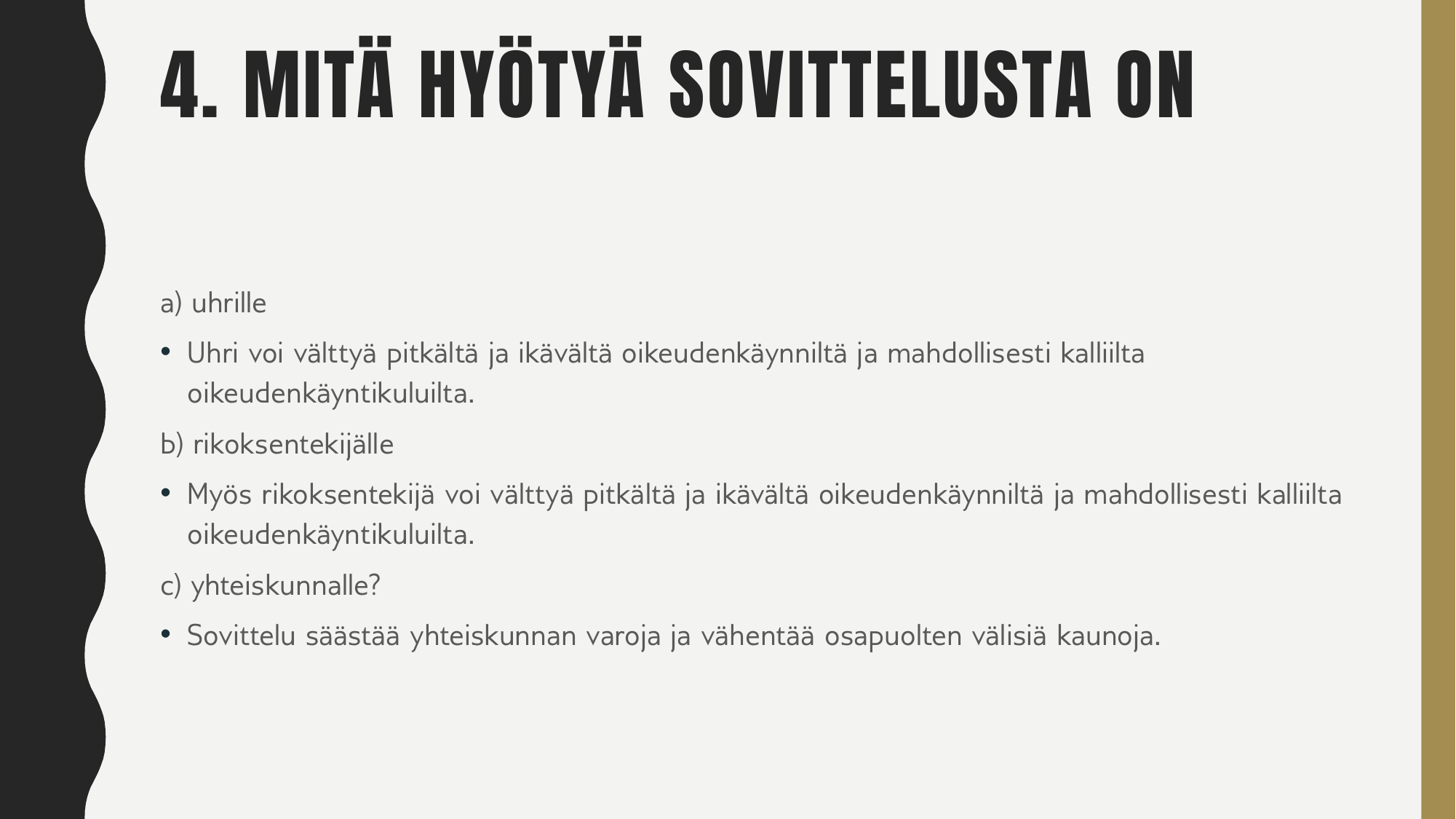

# 4. Mitä hyötyä sovittelusta on
a) uhrille
Uhri voi välttyä pitkältä ja ikävältä oikeudenkäynniltä ja mahdollisesti kalliilta oikeudenkäyntikuluilta.
b) rikoksentekijälle
Myös rikoksentekijä voi välttyä pitkältä ja ikävältä oikeudenkäynniltä ja mahdollisesti kalliilta oikeudenkäyntikuluilta.
c) yhteiskunnalle?
Sovittelu säästää yhteiskunnan varoja ja vähentää osapuolten välisiä kaunoja.